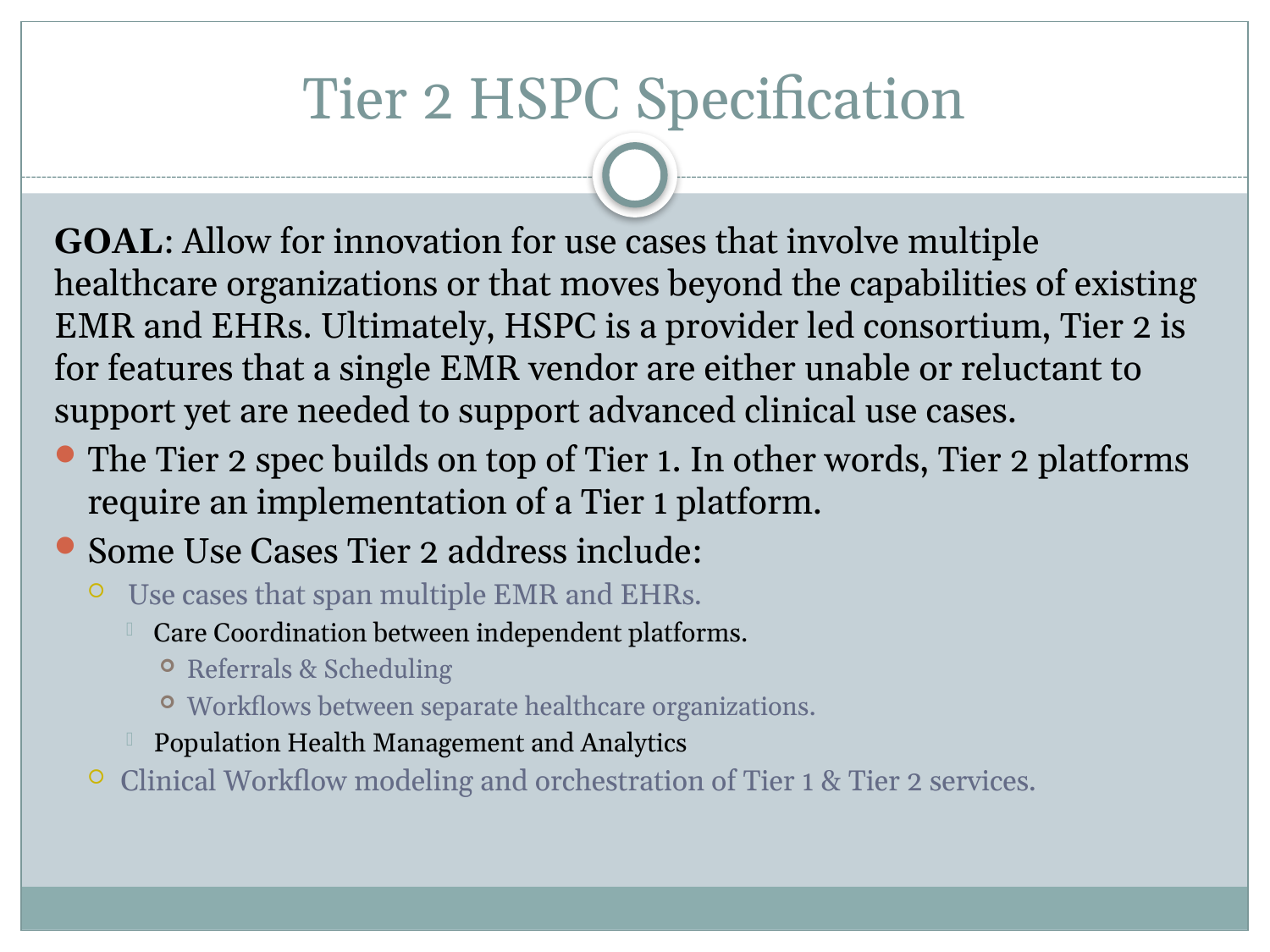

# Tier 2 HSPC Specification
GOAL: Allow for innovation for use cases that involve multiple healthcare organizations or that moves beyond the capabilities of existing EMR and EHRs. Ultimately, HSPC is a provider led consortium, Tier 2 is for features that a single EMR vendor are either unable or reluctant to support yet are needed to support advanced clinical use cases.
The Tier 2 spec builds on top of Tier 1. In other words, Tier 2 platforms require an implementation of a Tier 1 platform.
Some Use Cases Tier 2 address include:
 Use cases that span multiple EMR and EHRs.
Care Coordination between independent platforms.
Referrals & Scheduling
Workflows between separate healthcare organizations.
Population Health Management and Analytics
Clinical Workflow modeling and orchestration of Tier 1 & Tier 2 services.